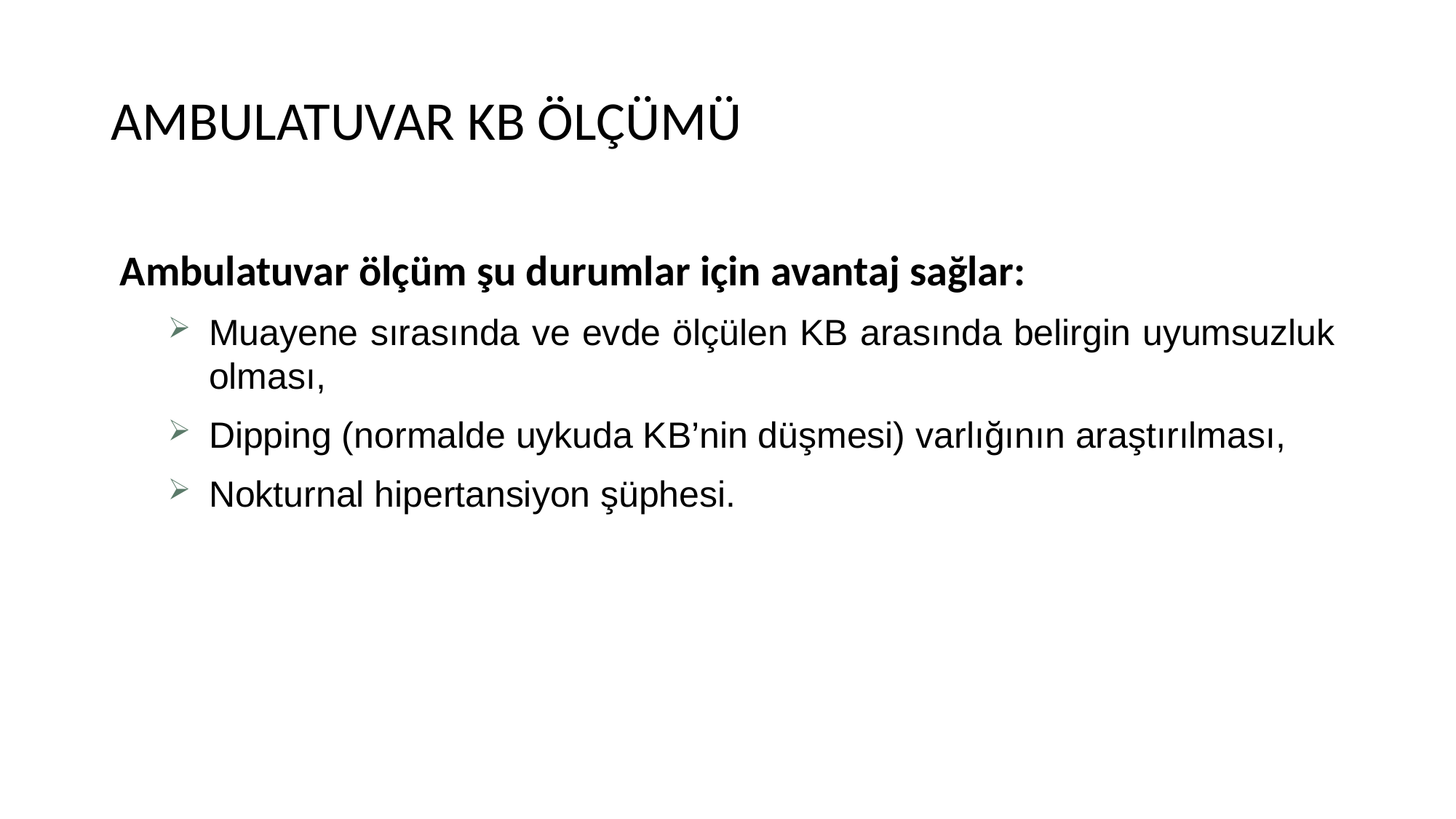

# Ambulatuvar KB Ölçümü
Ambulatuvar ölçüm şu durumlar için avantaj sağlar:
Muayene sırasında ve evde ölçülen KB arasında belirgin uyumsuzluk olması,
Dipping (normalde uykuda KB’nin düşmesi) varlığının araştırılması,
Nokturnal hipertansiyon şüphesi.